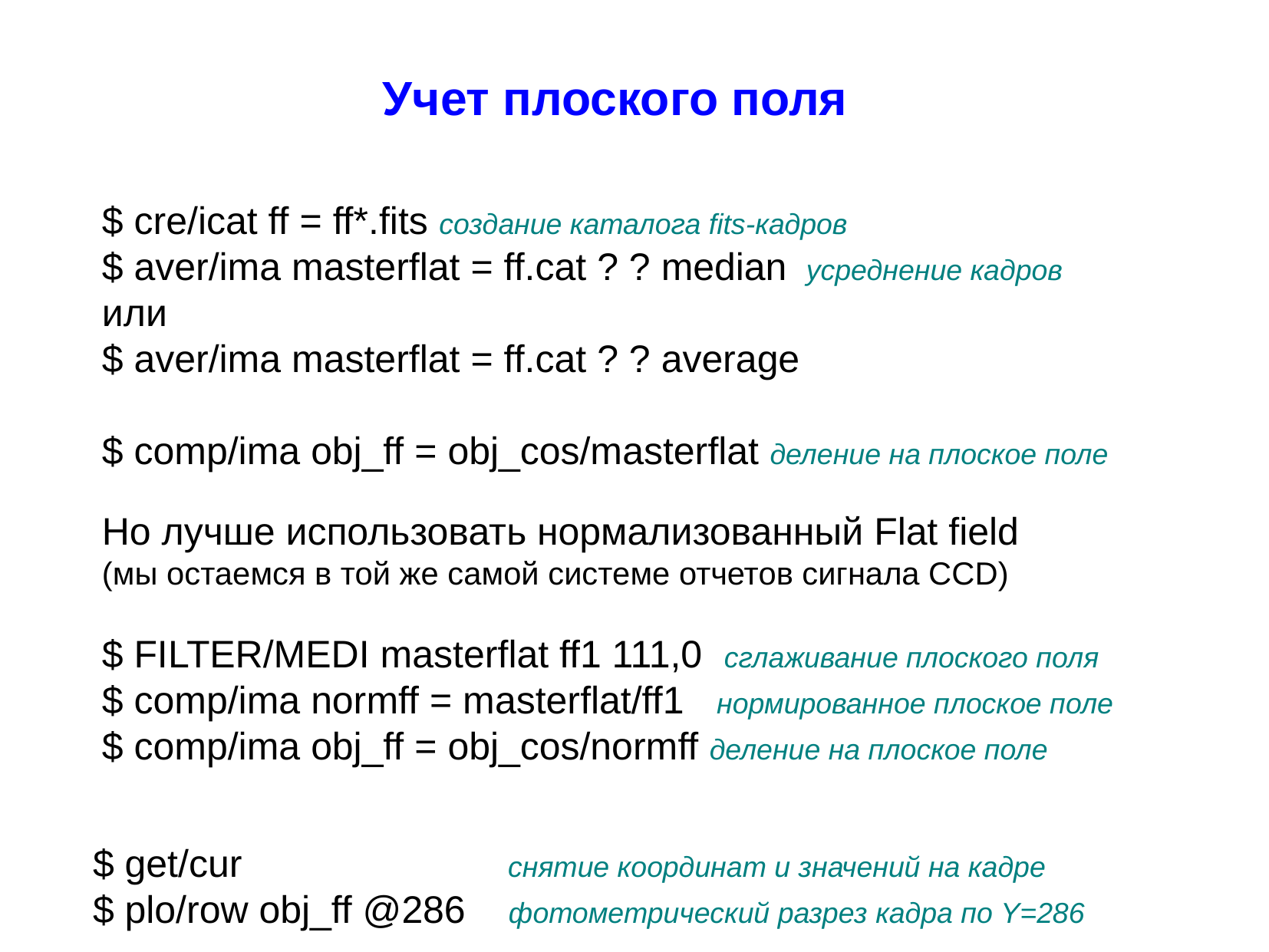

Учет плоского поля
$ cre/icat ff = ff*.fits создание каталога fits-кадров
$ aver/ima masterflat = ff.cat ? ? median  усреднение кадров
или
$ aver/ima masterflat = ff.cat ? ? average

$ comp/ima obj_ff = obj_cos/masterflat деление на плоское поле

Но лучше использовать нормализованный Flat field
(мы остаемся в той же самой системе отчетов сигнала CCD)

$ FILTER/MEDI masterflat ff1 111,0  сглаживание плоского поля
$ comp/ima normff = masterflat/ff1   нормированное плоское поле
$ comp/ima obj_ff = obj_cos/normff деление на плоское поле
$ get/cur                         снятие координат и значений на кадре
$ plo/row obj_ff @286    фотометрический разрез кадра по Y=286